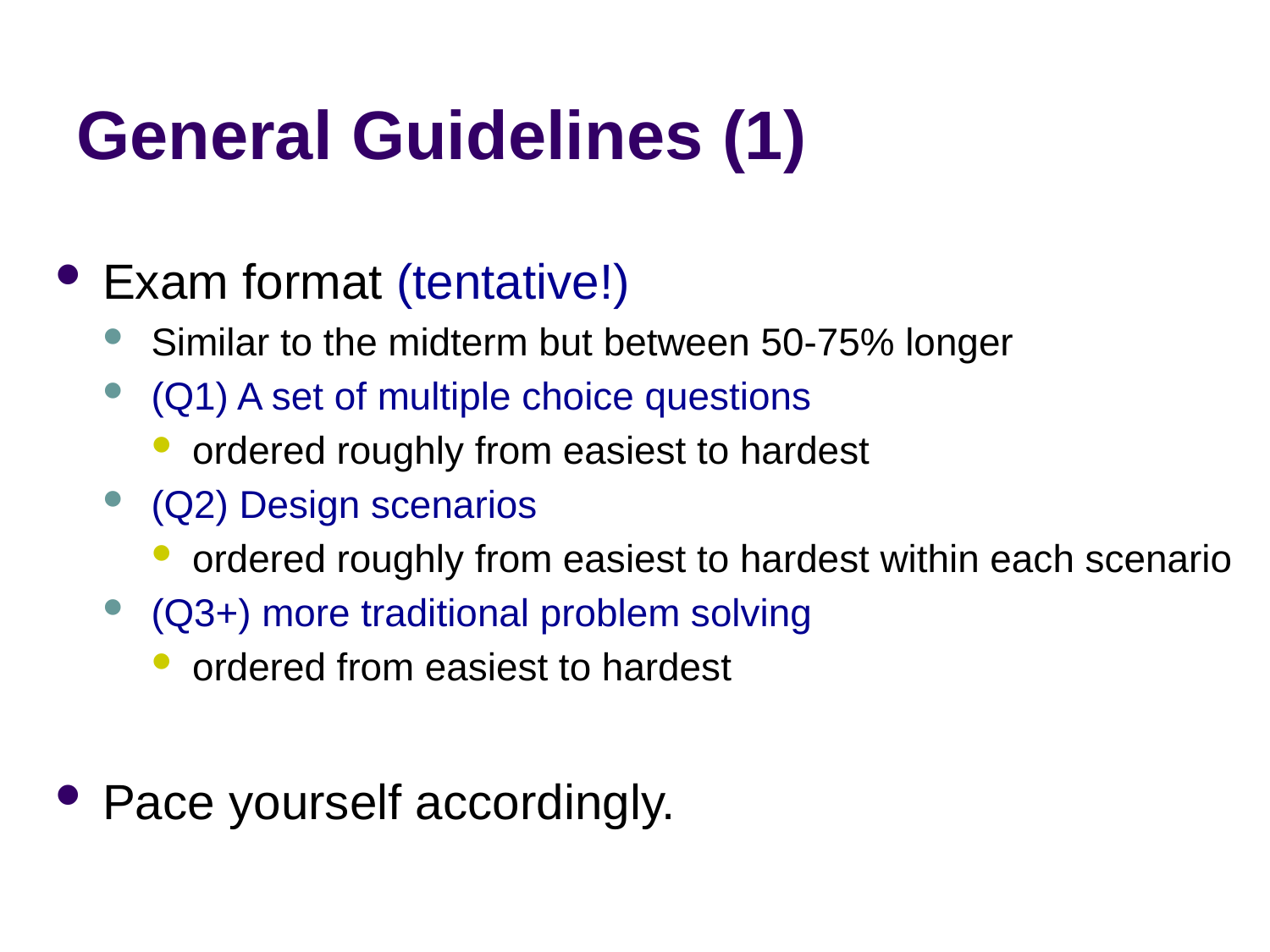

# General Guidelines (1)
Exam format (tentative!)
Similar to the midterm but between 50-75% longer
(Q1) A set of multiple choice questions
ordered roughly from easiest to hardest
(Q2) Design scenarios
ordered roughly from easiest to hardest within each scenario
(Q3+) more traditional problem solving
ordered from easiest to hardest

Pace yourself accordingly.